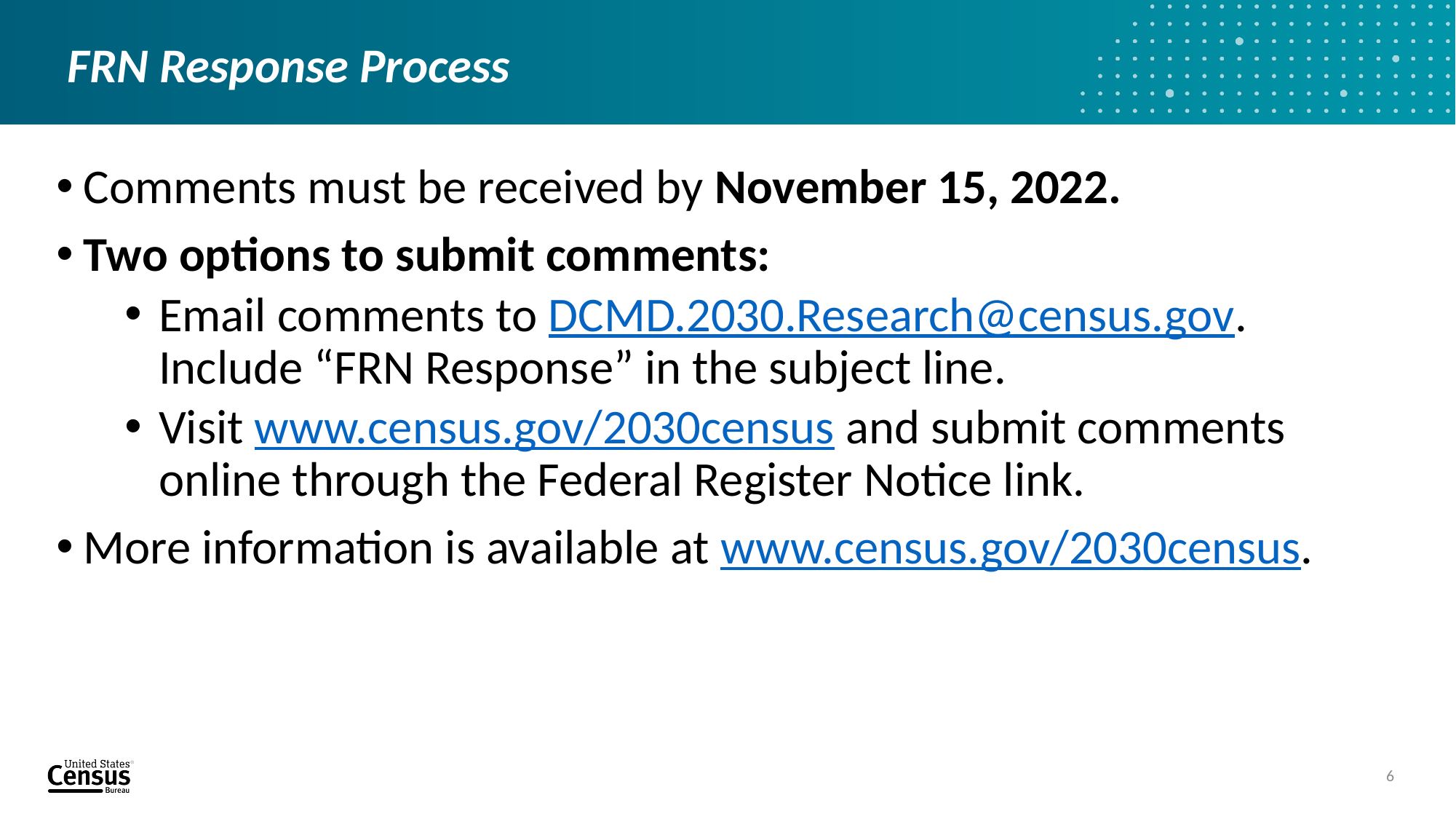

# FRN Response Process
Comments must be received by November 15, 2022.
Two options to submit comments:
Email comments to DCMD.2030.Research@census.gov. Include “FRN Response” in the subject line.
Visit www.census.gov/2030census and submit comments online through the Federal Register Notice link.
More information is available at www.census.gov/2030census.

6